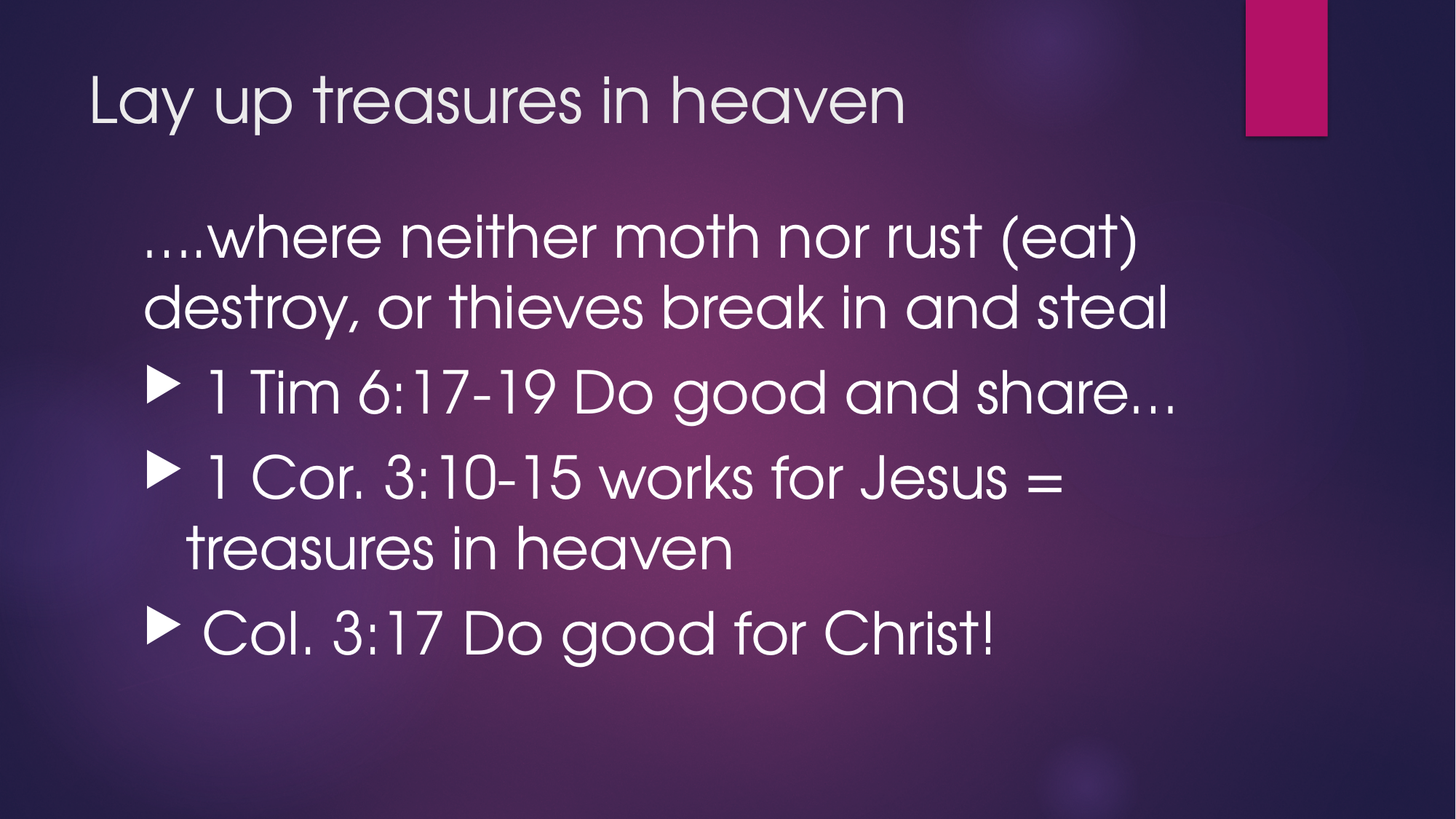

# Lay up treasures in heaven
….where neither moth nor rust (eat) destroy, or thieves break in and steal
 1 Tim 6:17-19 Do good and share…
 1 Cor. 3:10-15 works for Jesus = treasures in heaven
 Col. 3:17 Do good for Christ!